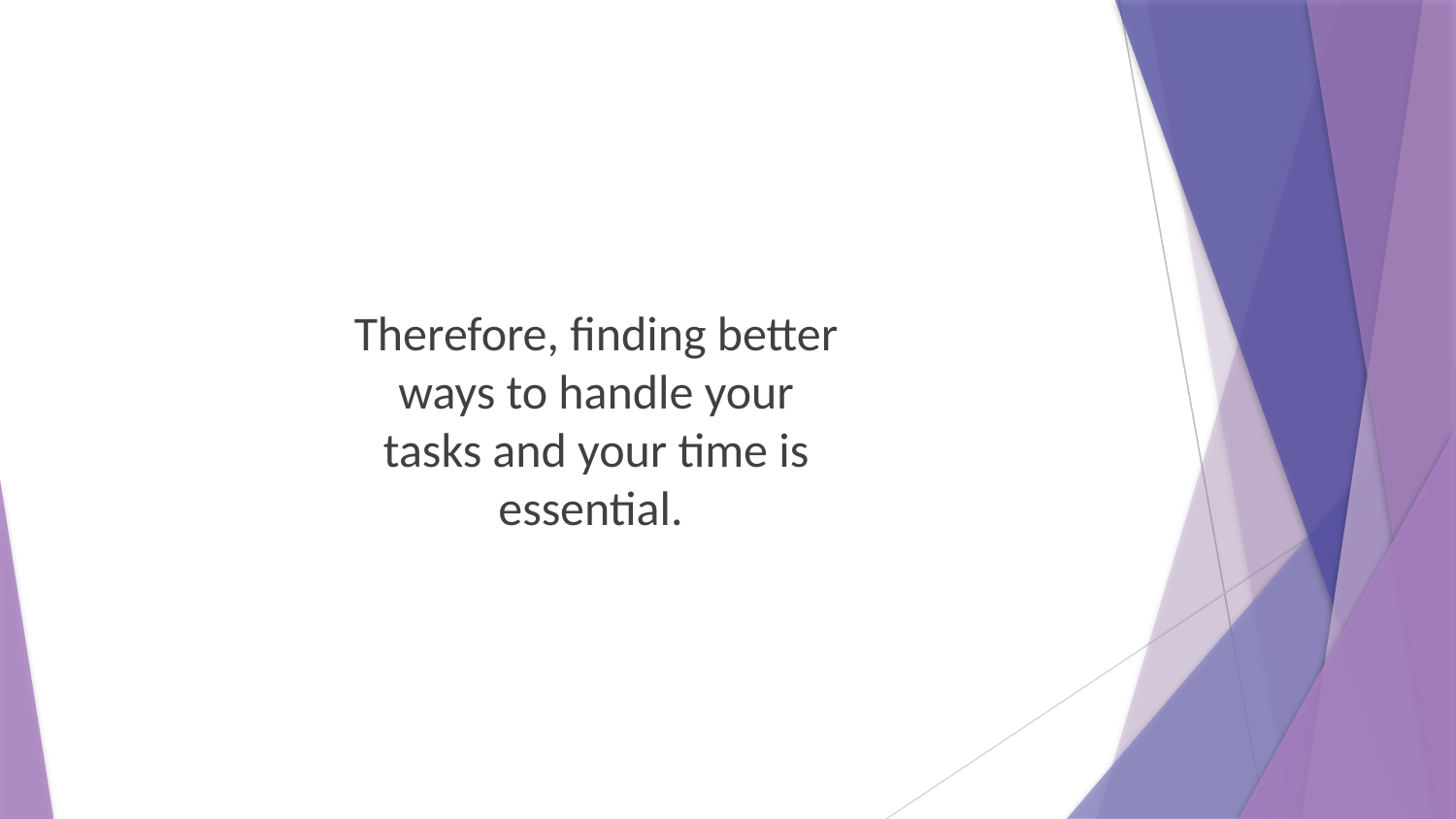

Therefore, finding better ways to handle your tasks and your time is essential.